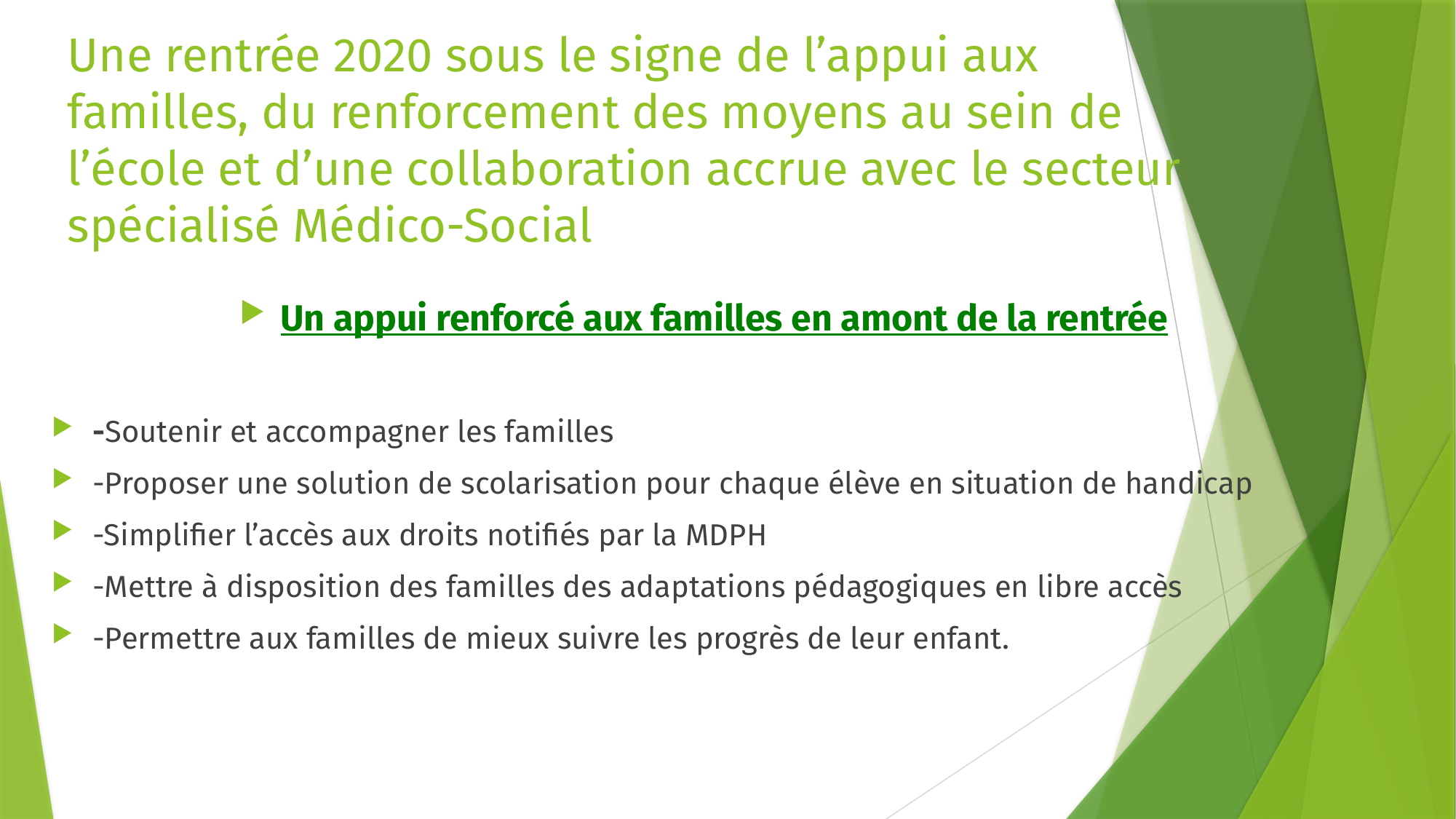

# Une rentrée 2020 sous le signe de l’appui aux familles, du renforcement des moyens au sein de l’école et d’une collaboration accrue avec le secteur spécialisé Médico-Social
Un appui renforcé aux familles en amont de la rentrée

-Soutenir et accompagner les familles
-Proposer une solution de scolarisation pour chaque élève en situation de handicap
-Simplifier l’accès aux droits notifiés par la MDPH
-Mettre à disposition des familles des adaptations pédagogiques en libre accès
-Permettre aux familles de mieux suivre les progrès de leur enfant.